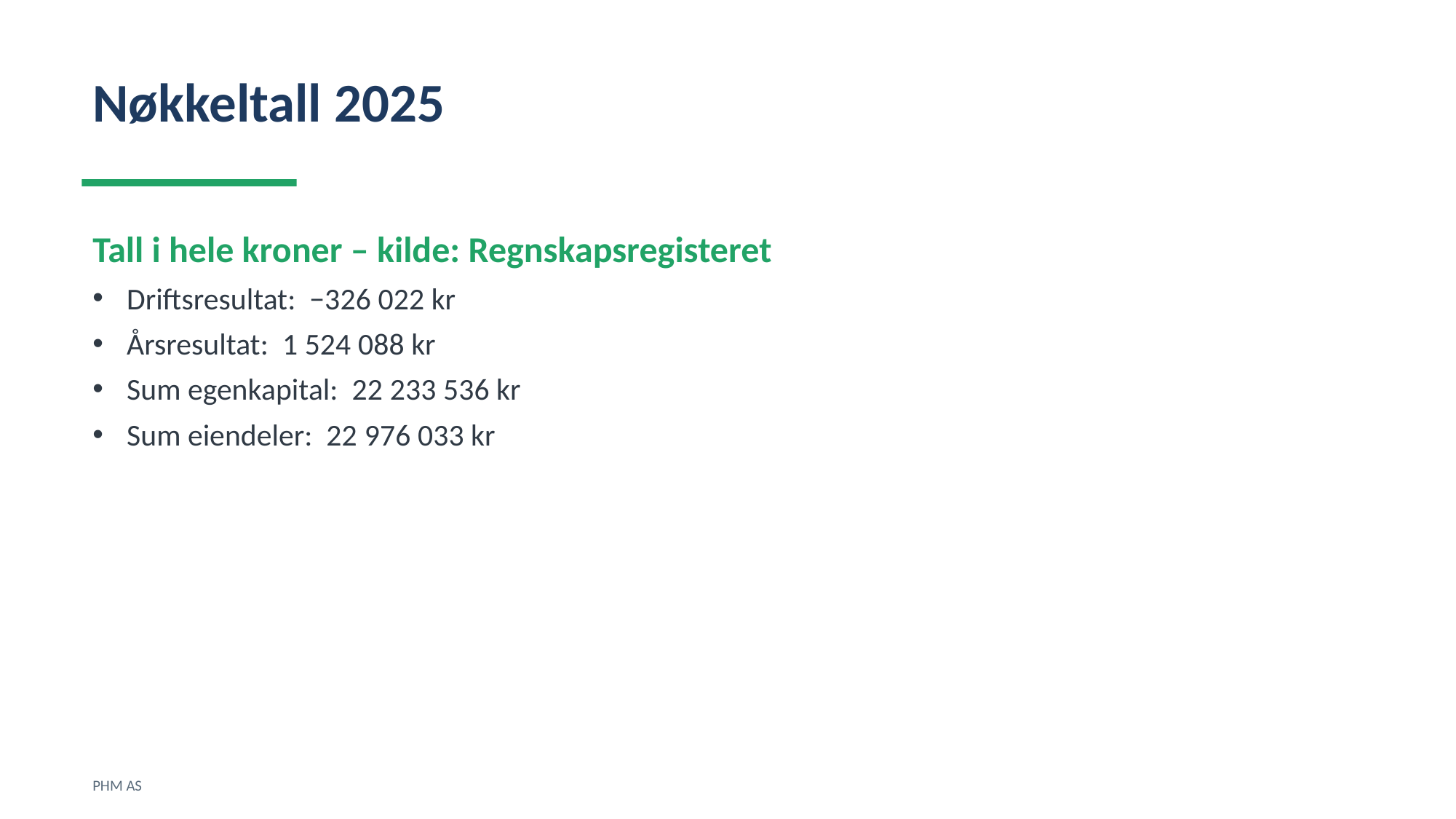

Nøkkeltall 2025

Tall i hele kroner – kilde: Regnskapsregisteret
Driftsresultat:  −326 022 kr
Årsresultat:  1 524 088 kr
Sum egenkapital:  22 233 536 kr
Sum eiendeler:  22 976 033 kr
PHM AS